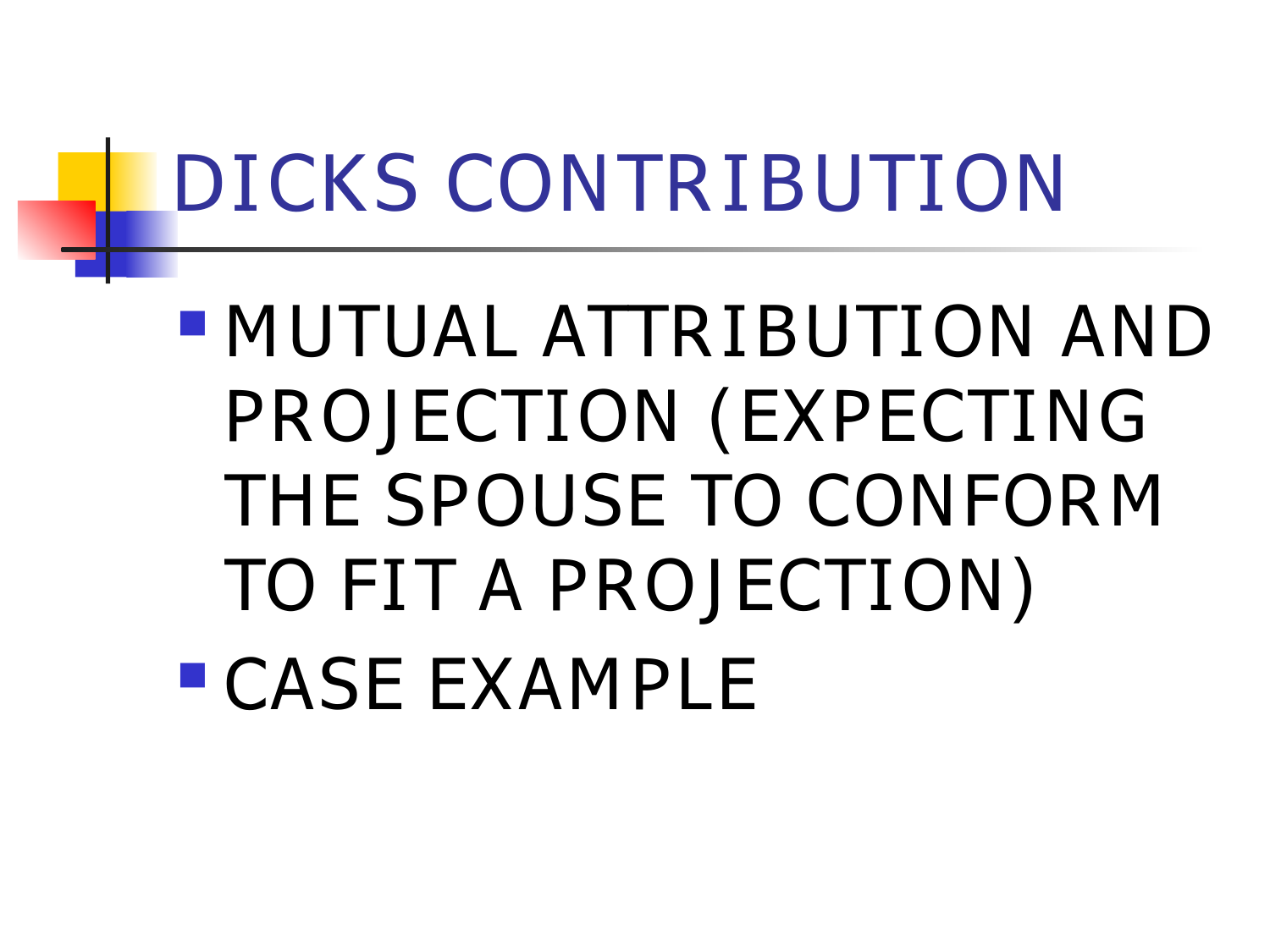

# DICKS CONTRIBUTION
MUTUAL ATTRIBUTION AND PROJECTION (EXPECTING THE SPOUSE TO CONFORM TO FIT A PROJECTION)
CASE EXAMPLE